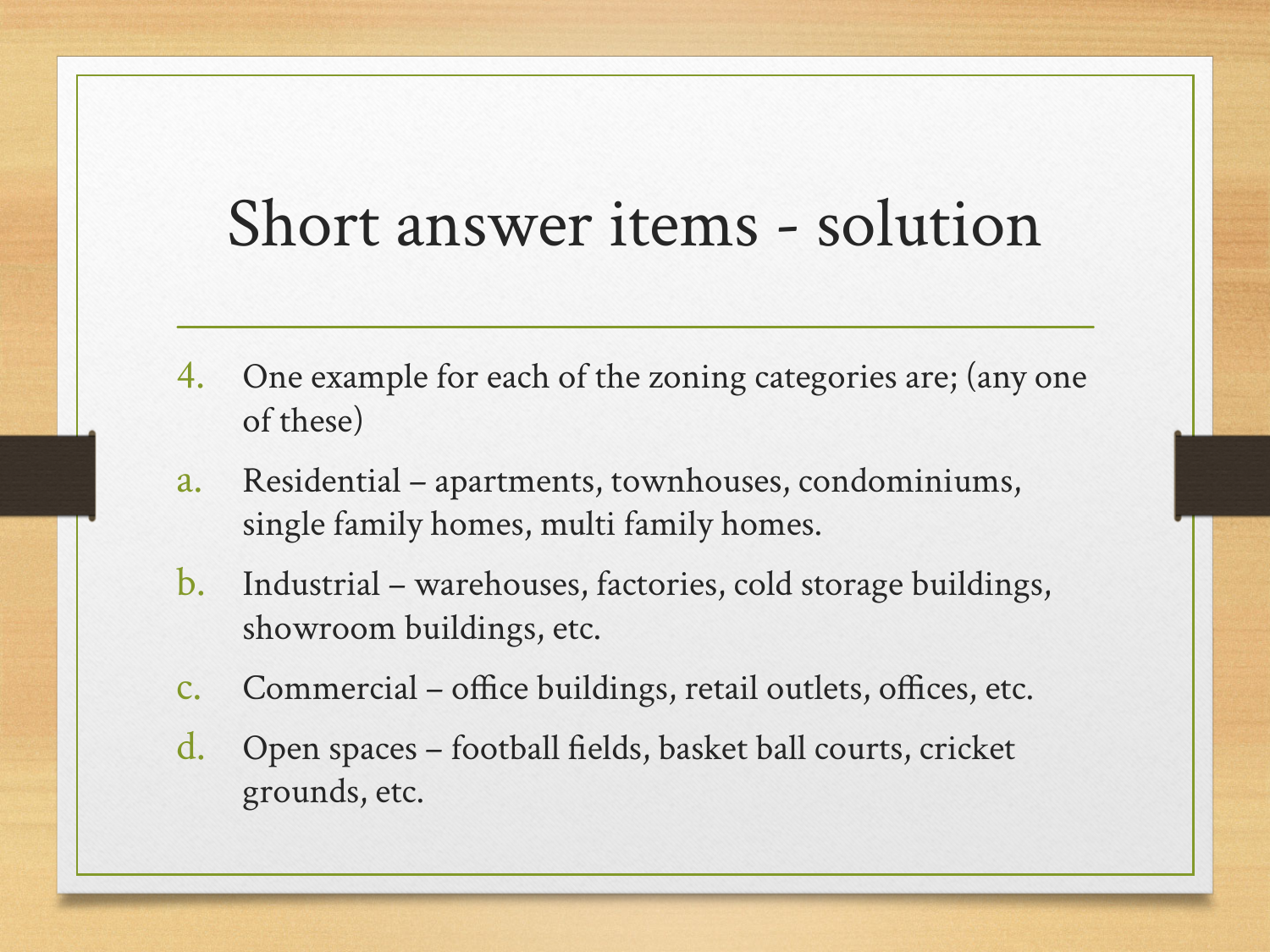

# Short answer items - solution
One example for each of the zoning categories are; (any one of these)
Residential – apartments, townhouses, condominiums, single family homes, multi family homes.
Industrial – warehouses, factories, cold storage buildings, showroom buildings, etc.
Commercial – office buildings, retail outlets, offices, etc.
Open spaces – football fields, basket ball courts, cricket grounds, etc.